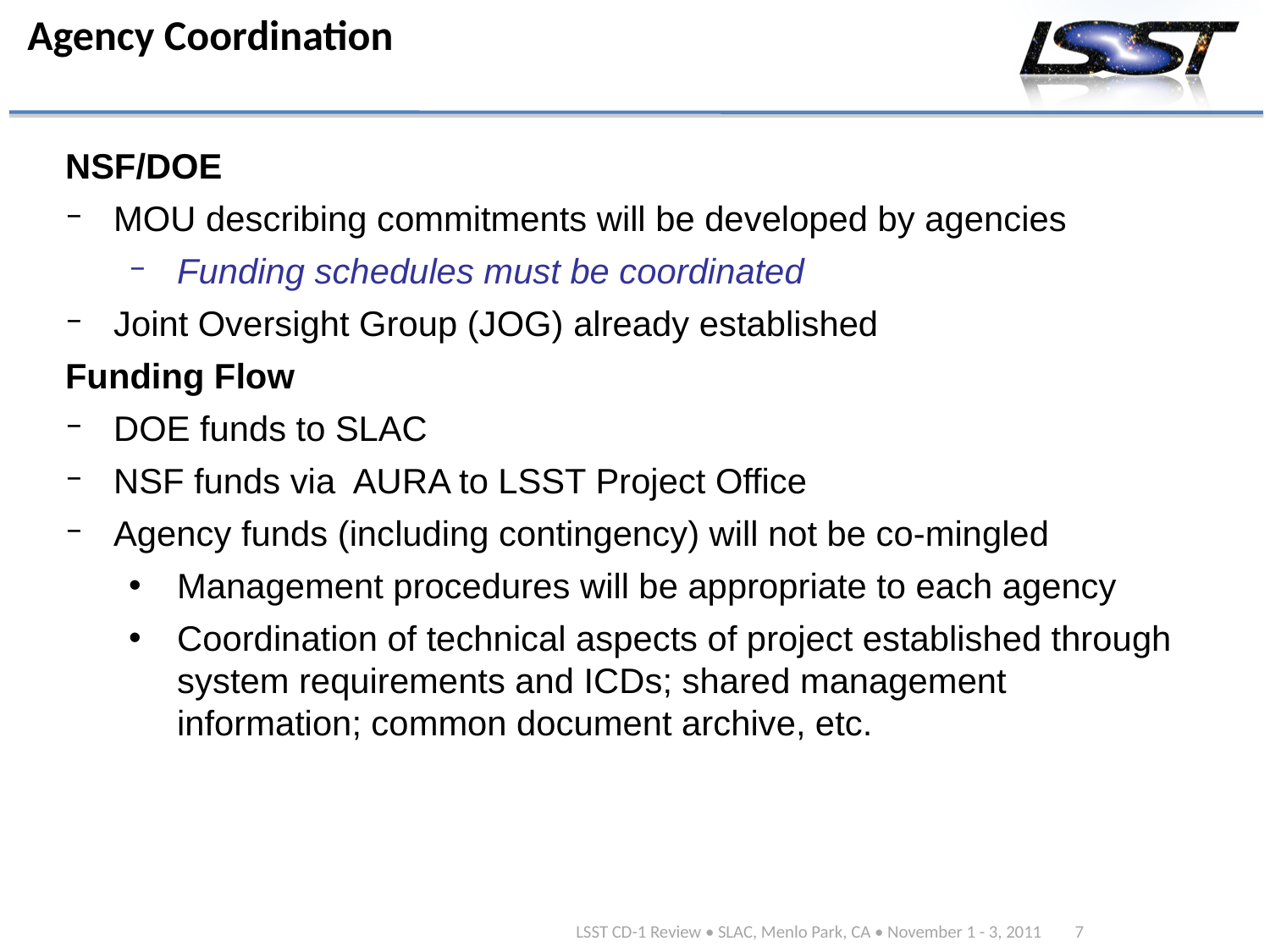

# Agency Coordination
NSF/DOE
MOU describing commitments will be developed by agencies
Funding schedules must be coordinated
Joint Oversight Group (JOG) already established
Funding Flow
DOE funds to SLAC
NSF funds via  AURA to LSST Project Office
Agency funds (including contingency) will not be co-mingled
Management procedures will be appropriate to each agency
Coordination of technical aspects of project established through system requirements and ICDs; shared management information; common document archive, etc.